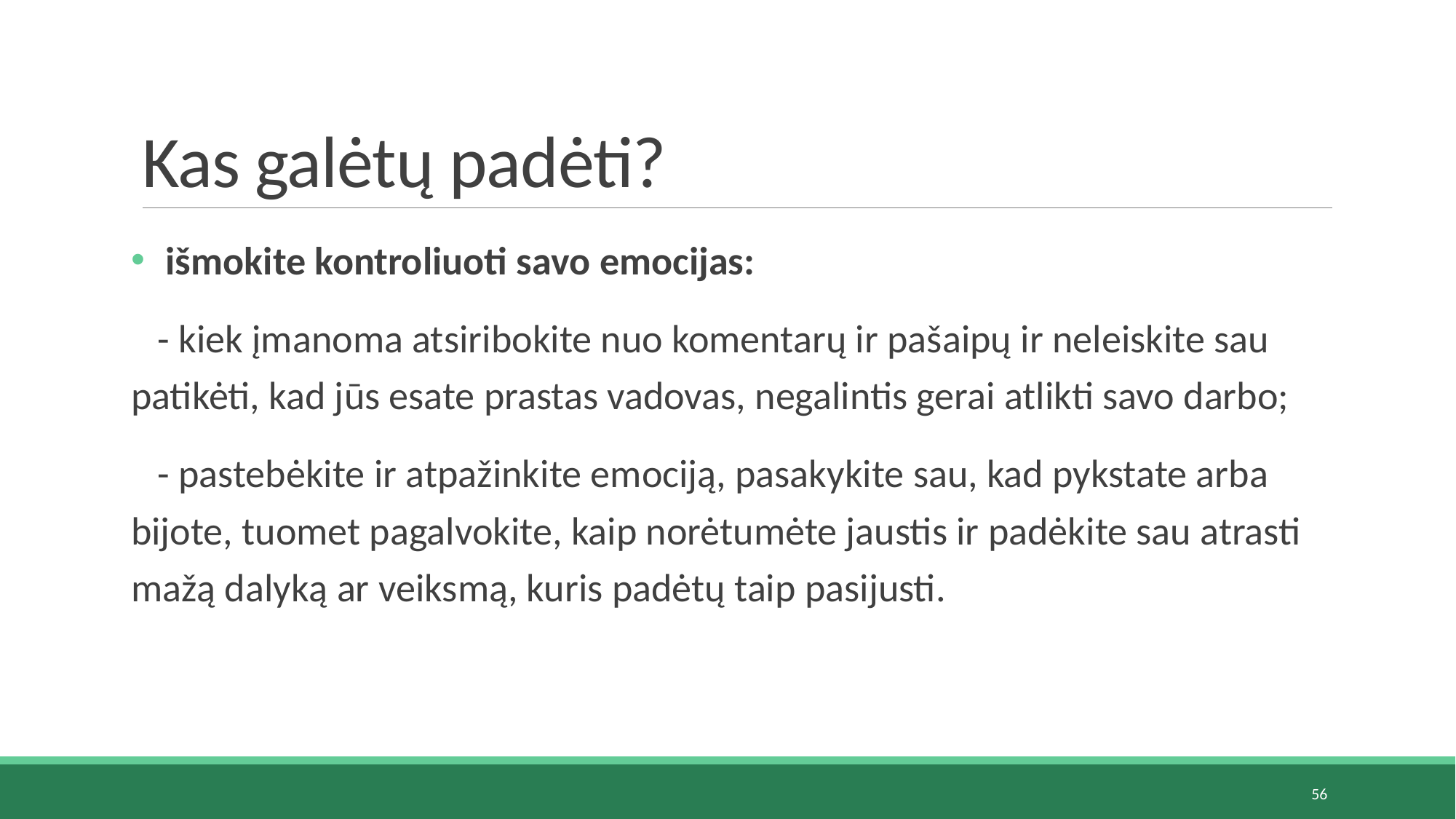

# Kas galėtų padėti?
 išmokite kontroliuoti savo emocijas:
   - kiek įmanoma atsiribokite nuo komentarų ir pašaipų ir neleiskite sau patikėti, kad jūs esate prastas vadovas, negalintis gerai atlikti savo darbo;
   - pastebėkite ir atpažinkite emociją, pasakykite sau, kad pykstate arba bijote, tuomet pagalvokite, kaip norėtumėte jaustis ir padėkite sau atrasti mažą dalyką ar veiksmą, kuris padėtų taip pasijusti.

56